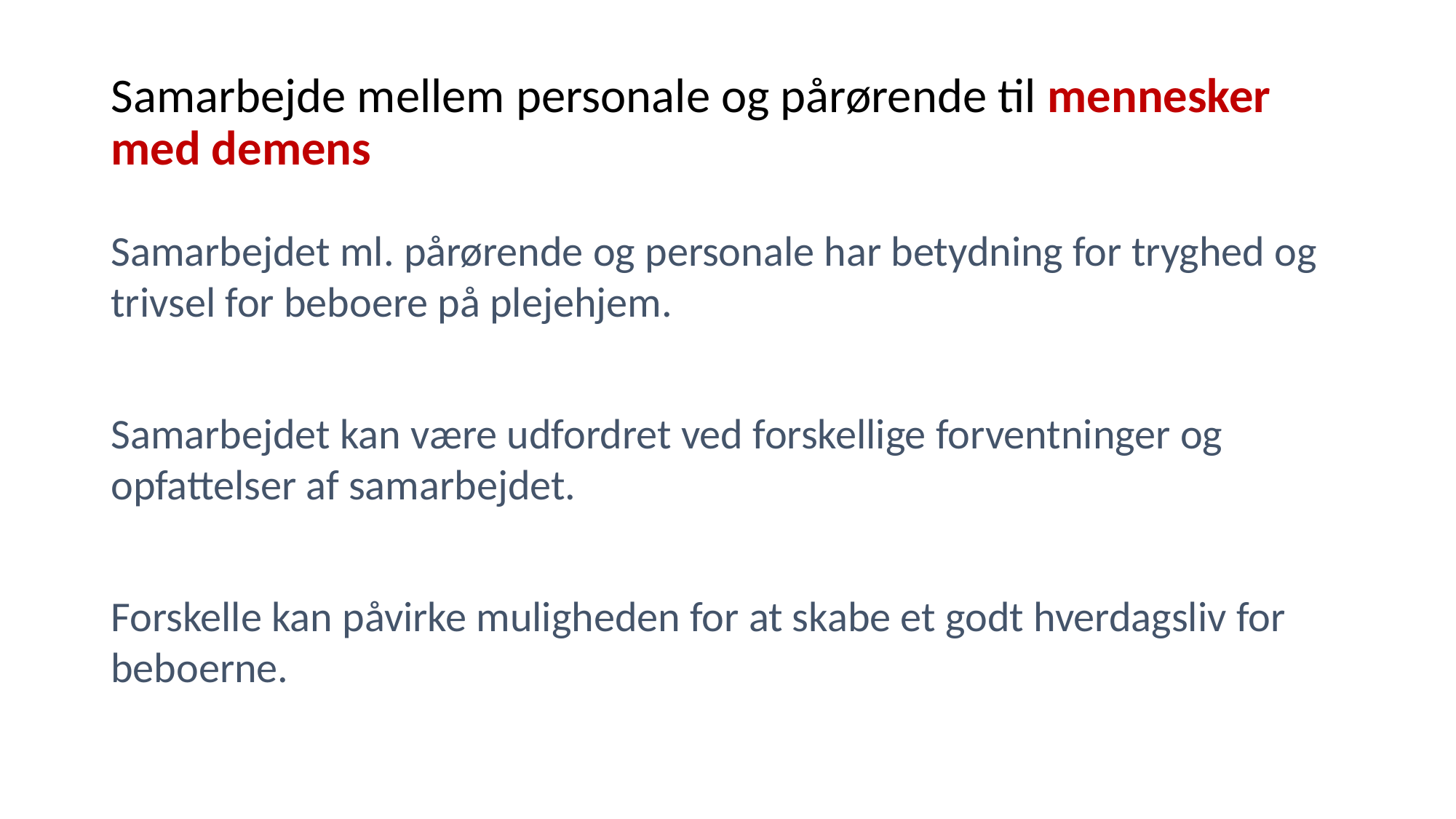

# Samarbejde mellem personale og pårørende til mennesker med demens
Samarbejdet ml. pårørende og personale har betydning for tryghed og trivsel for beboere på plejehjem.

Samarbejdet kan være udfordret ved forskellige forventninger og opfattelser af samarbejdet.

Forskelle kan påvirke muligheden for at skabe et godt hverdagsliv for beboerne.